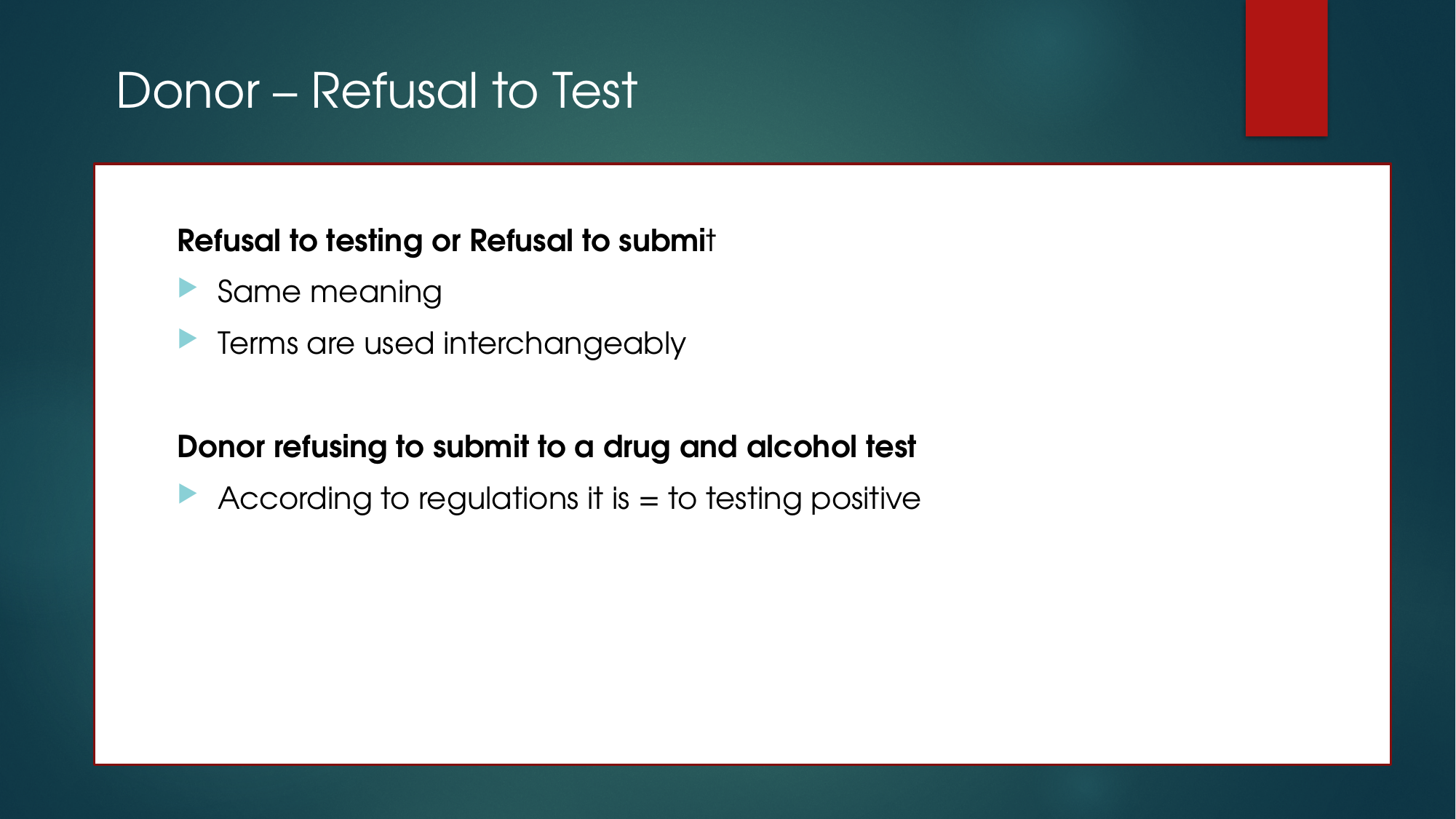

Donor – Refusal to Test

Refusal to testing or Refusal to submit
Same meaning
Terms are used interchangeably

Donor refusing to submit to a drug and alcohol test
According to regulations it is = to testing positive